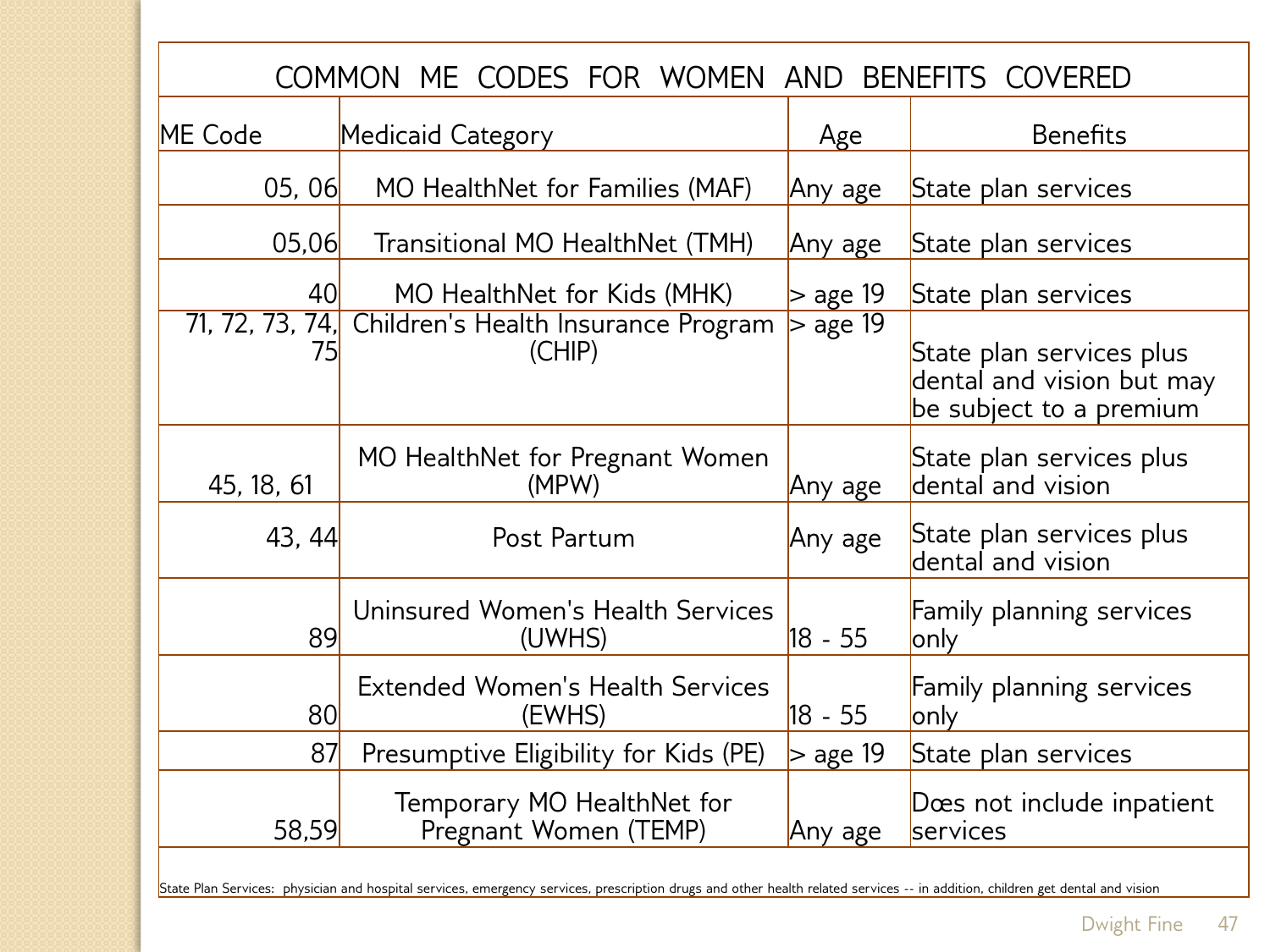

| COMMON ME CODES FOR WOMEN AND BENEFITS COVERED |  |  |  |
| --- | --- | --- | --- |
| ME Code | Medicaid Category | Age | Benefits |
| 05, 06 | MO HealthNet for Families (MAF) | Any age | State plan services |
| 05,06 | Transitional MO HealthNet (TMH) | Any age | State plan services |
| 40 | MO HealthNet for Kids (MHK) | > age 19 | State plan services |
| 71, 72, 73, 74, 75 | Children's Health Insurance Program (CHIP) | > age 19 | State plan services plus dental and vision but may be subject to a premium |
| 45, 18, 61 | MO HealthNet for Pregnant Women (MPW) | Any age | State plan services plus dental and vision |
| 43, 44 | Post Partum | Any age | State plan services plus dental and vision |
| 89 | Uninsured Women's Health Services (UWHS) | 18 - 55 | Family planning services only |
| 80 | Extended Women's Health Services (EWHS) | 18 - 55 | Family planning services only |
| 87 | Presumptive Eligibility for Kids (PE) | > age 19 | State plan services |
| 58,59 | Temporary MO HealthNet for Pregnant Women (TEMP) | Any age | Does not include inpatient services |
| State Plan Services: physician and hospital services, emergency services, prescription drugs and other health related services -- in addition, children get dental and vision |  |  |  |
Dwight Fine
47